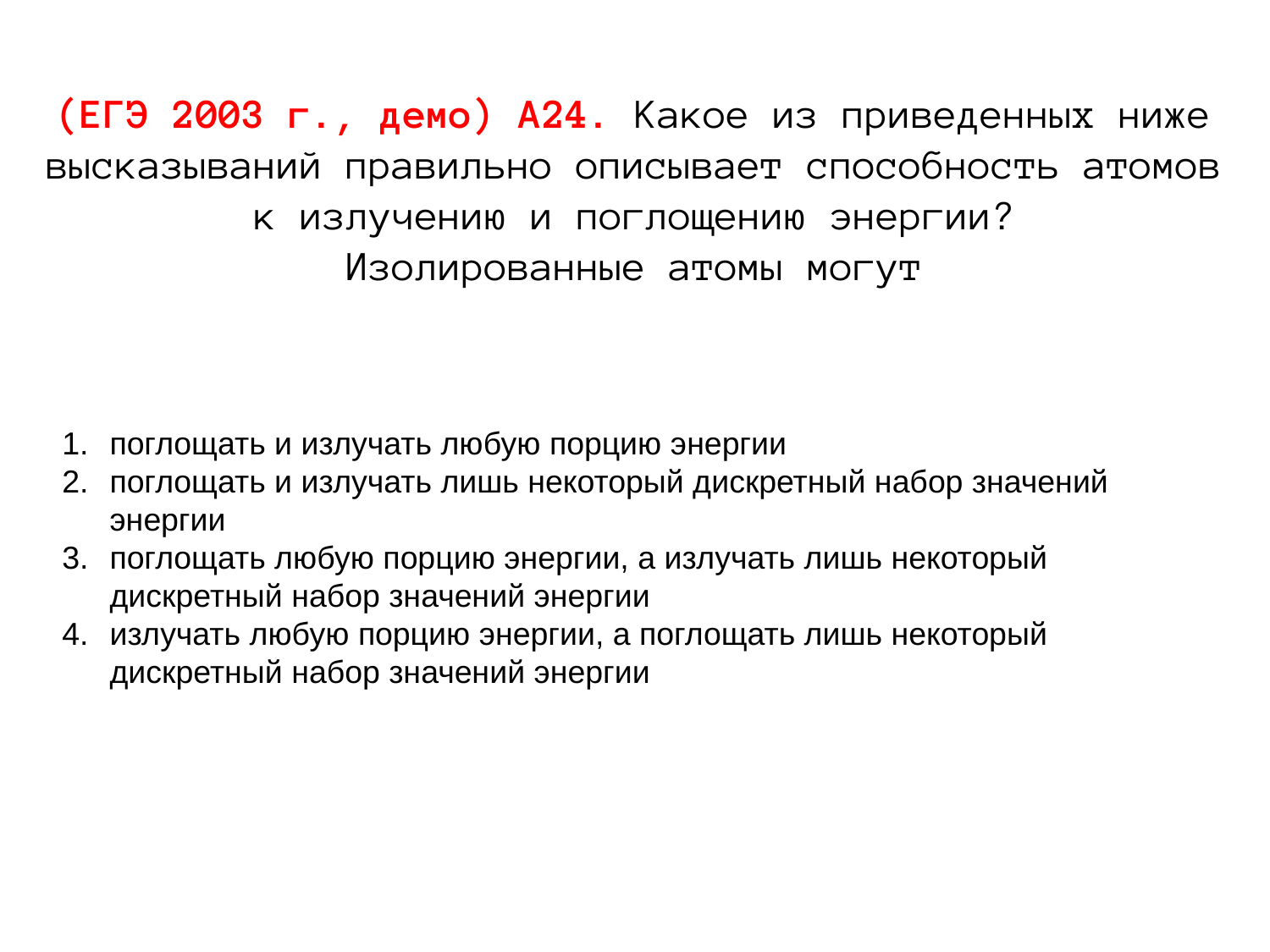

# (ЕГЭ 2003 г., демо) А24. Какое из приведенных ниже высказываний правильно описывает способность атомов к излучению и поглощению энергии? Изолированные атомы могут
поглощать и излучать любую порцию энергии
поглощать и излучать лишь некоторый дискретный набор значений энергии
поглощать любую порцию энергии, а излучать лишь некоторый дискретный набор значений энергии
излучать любую порцию энергии, а поглощать лишь некоторый дискретный набор значений энергии